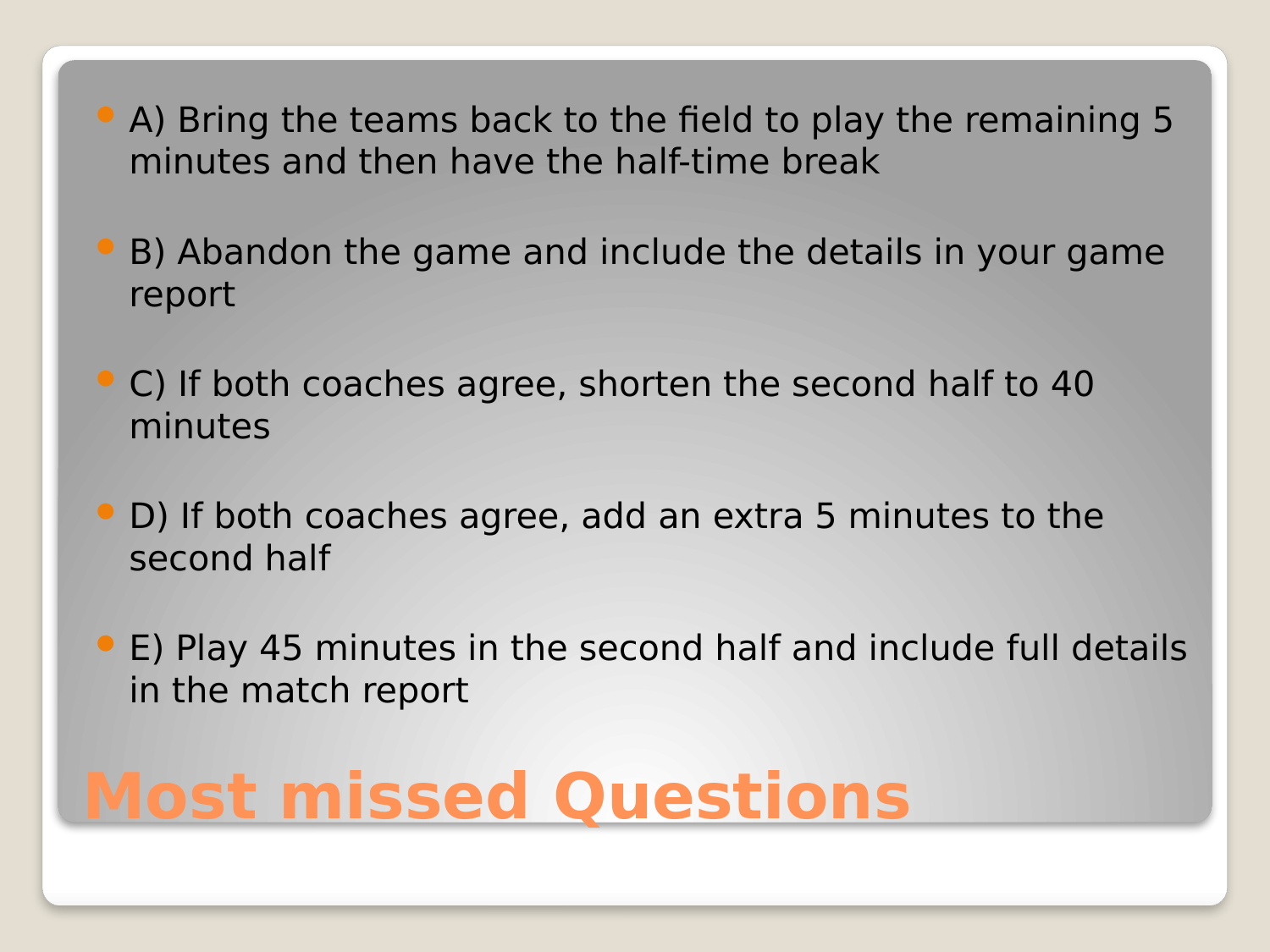

A) Bring the teams back to the field to play the remaining 5 minutes and then have the half-time break

B) Abandon the game and include the details in your game report

C) If both coaches agree, shorten the second half to 40 minutes

D) If both coaches agree, add an extra 5 minutes to the second half

E) Play 45 minutes in the second half and include full details in the match report

# Most missed Questions